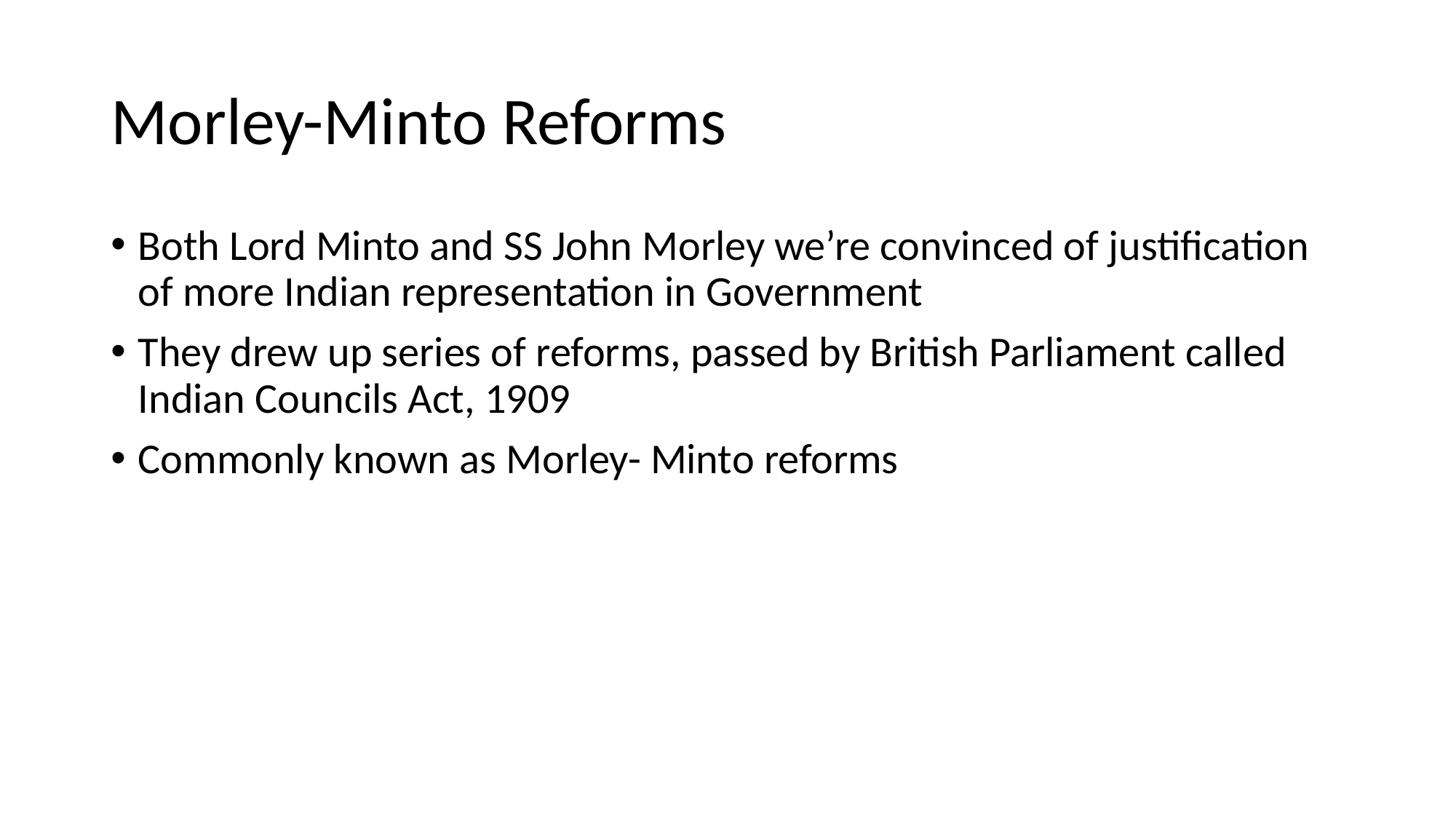

# Morley-Minto Reforms
Both Lord Minto and SS John Morley we’re convinced of justification of more Indian representation in Government
They drew up series of reforms, passed by British Parliament called Indian Councils Act, 1909
Commonly known as Morley- Minto reforms